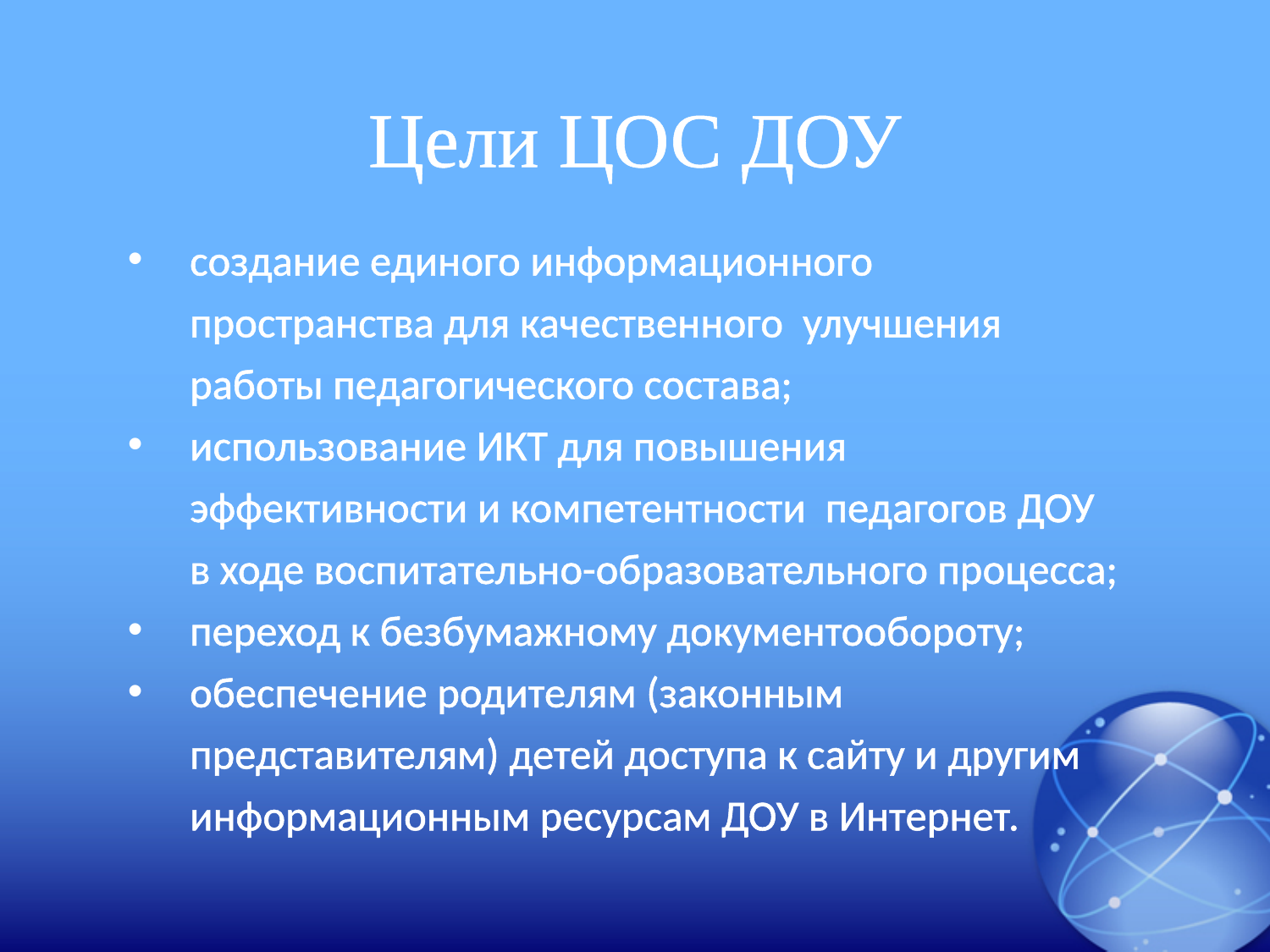

# Цели ЦОС ДОУ
создание единого информационного пространства для качественного  улучшения работы педагогического состава;
использование ИКТ для повышения эффективности и компетентности  педагогов ДОУ в ходе воспитательно-образовательного процесса;
переход к безбумажному документообороту;
обеспечение родителям (законным представителям) детей доступа к сайту и другим информационным ресурсам ДОУ в Интернет.